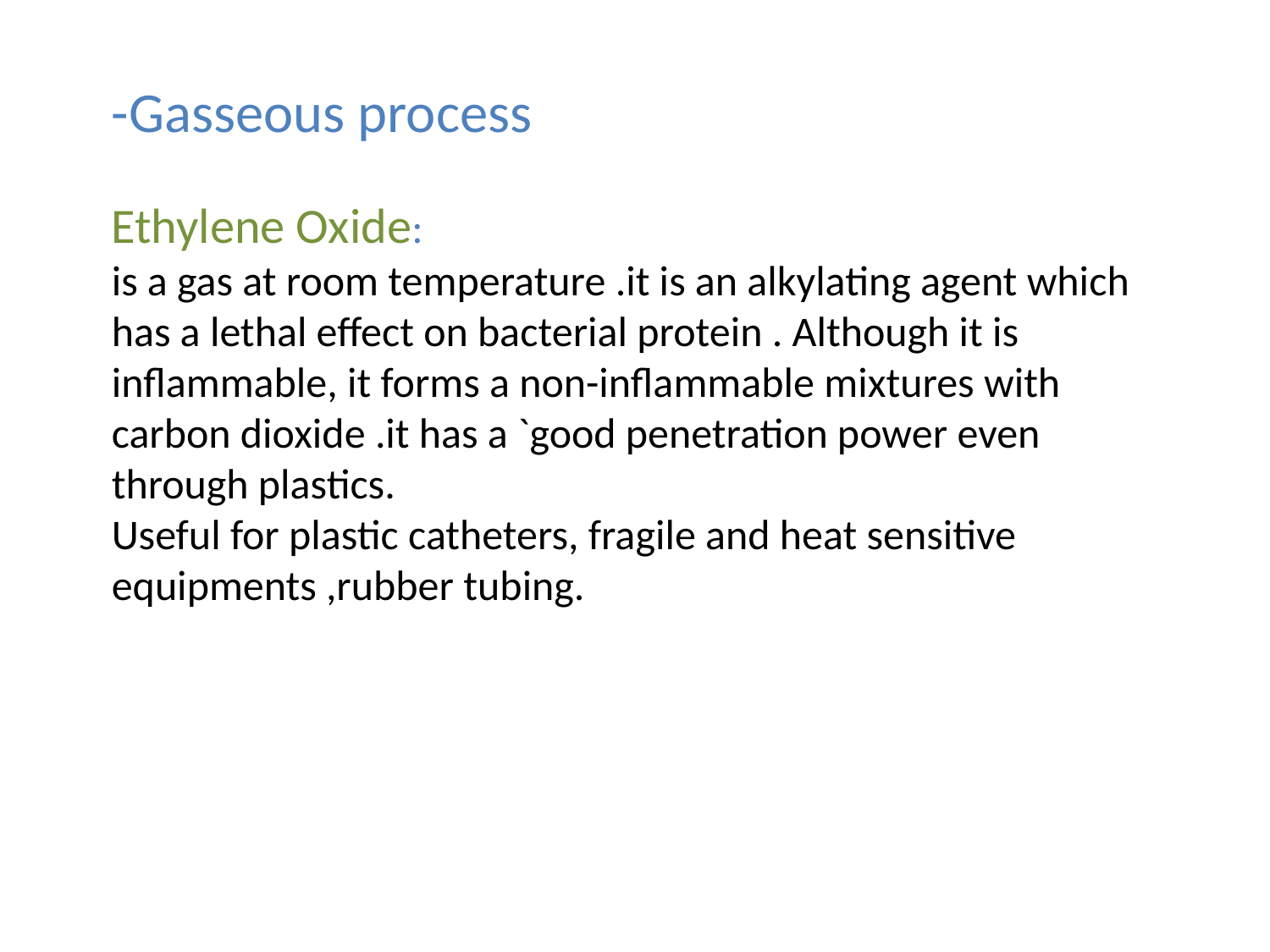

-Gasseous process

Ethylene Oxide:
is a gas at room temperature .it is an alkylating agent which has a lethal effect on bacterial protein . Although it is inflammable, it forms a non-inflammable mixtures with carbon dioxide .it has a `good penetration power even through plastics.
Useful for plastic catheters, fragile and heat sensitive equipments ,rubber tubing.